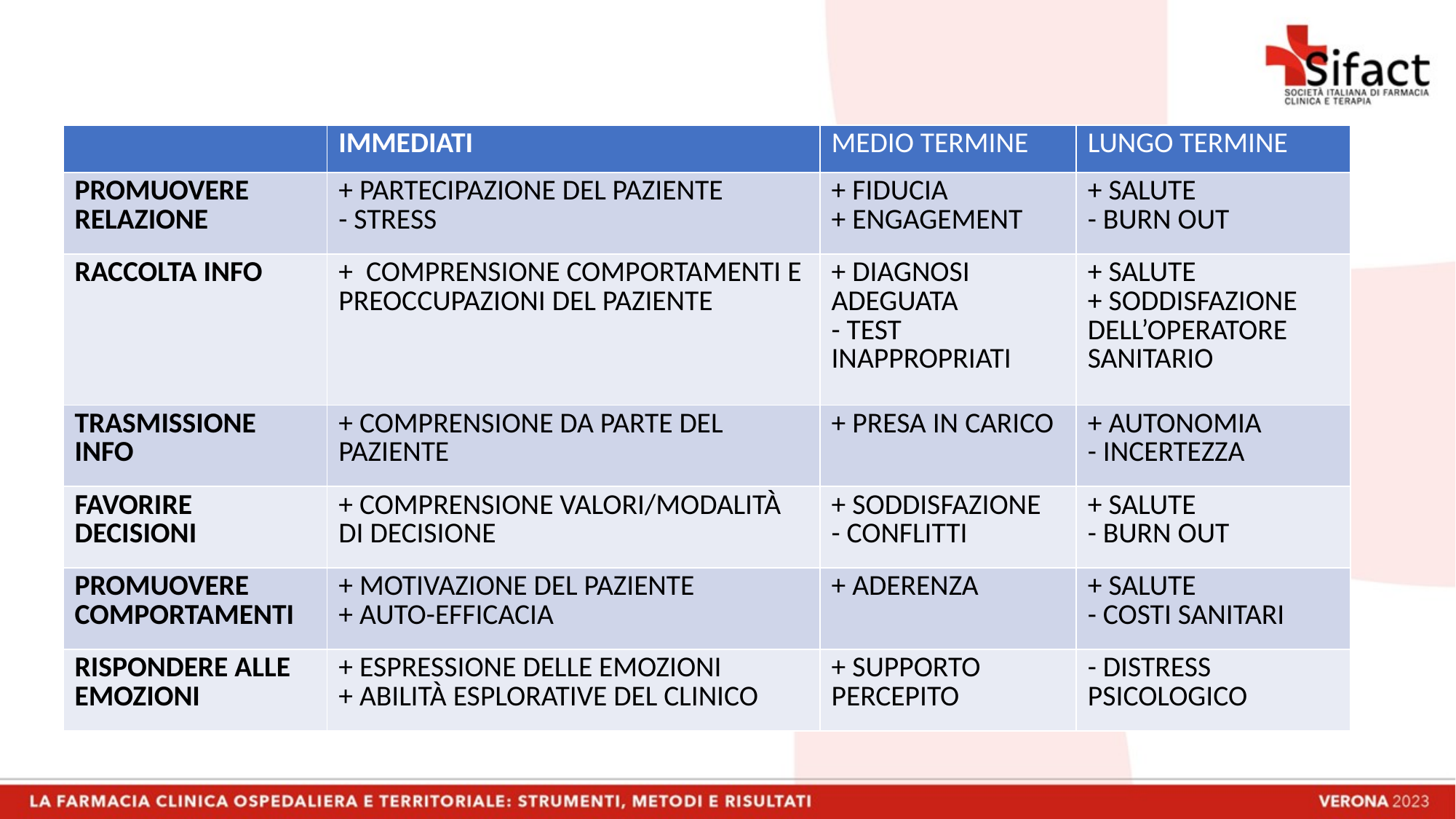

|  | IMMEDIATI | MEDIO TERMINE | LUNGO TERMINE |
| --- | --- | --- | --- |
| PROMUOVERE RELAZIONE | + PARTECIPAZIONE DEL PAZIENTE - STRESS | + FIDUCIA + ENGAGEMENT | + SALUTE - BURN OUT |
| RACCOLTA INFO | + COMPRENSIONE COMPORTAMENTI E PREOCCUPAZIONI DEL PAZIENTE | + DIAGNOSI ADEGUATA - TEST INAPPROPRIATI | + SALUTE + SODDISFAZIONE DELL’OPERATORE SANITARIO |
| TRASMISSIONE INFO | + COMPRENSIONE DA PARTE DEL PAZIENTE | + PRESA IN CARICO | + AUTONOMIA - INCERTEZZA |
| FAVORIRE DECISIONI | + COMPRENSIONE VALORI/MODALITÀ DI DECISIONE | + SODDISFAZIONE - CONFLITTI | + SALUTE - BURN OUT |
| PROMUOVERE COMPORTAMENTI | + MOTIVAZIONE DEL PAZIENTE + AUTO-EFFICACIA | + ADERENZA | + SALUTE - COSTI SANITARI |
| RISPONDERE ALLE EMOZIONI | + ESPRESSIONE DELLE EMOZIONI + ABILITÀ ESPLORATIVE DEL CLINICO | + SUPPORTO PERCEPITO | - DISTRESS PSICOLOGICO |